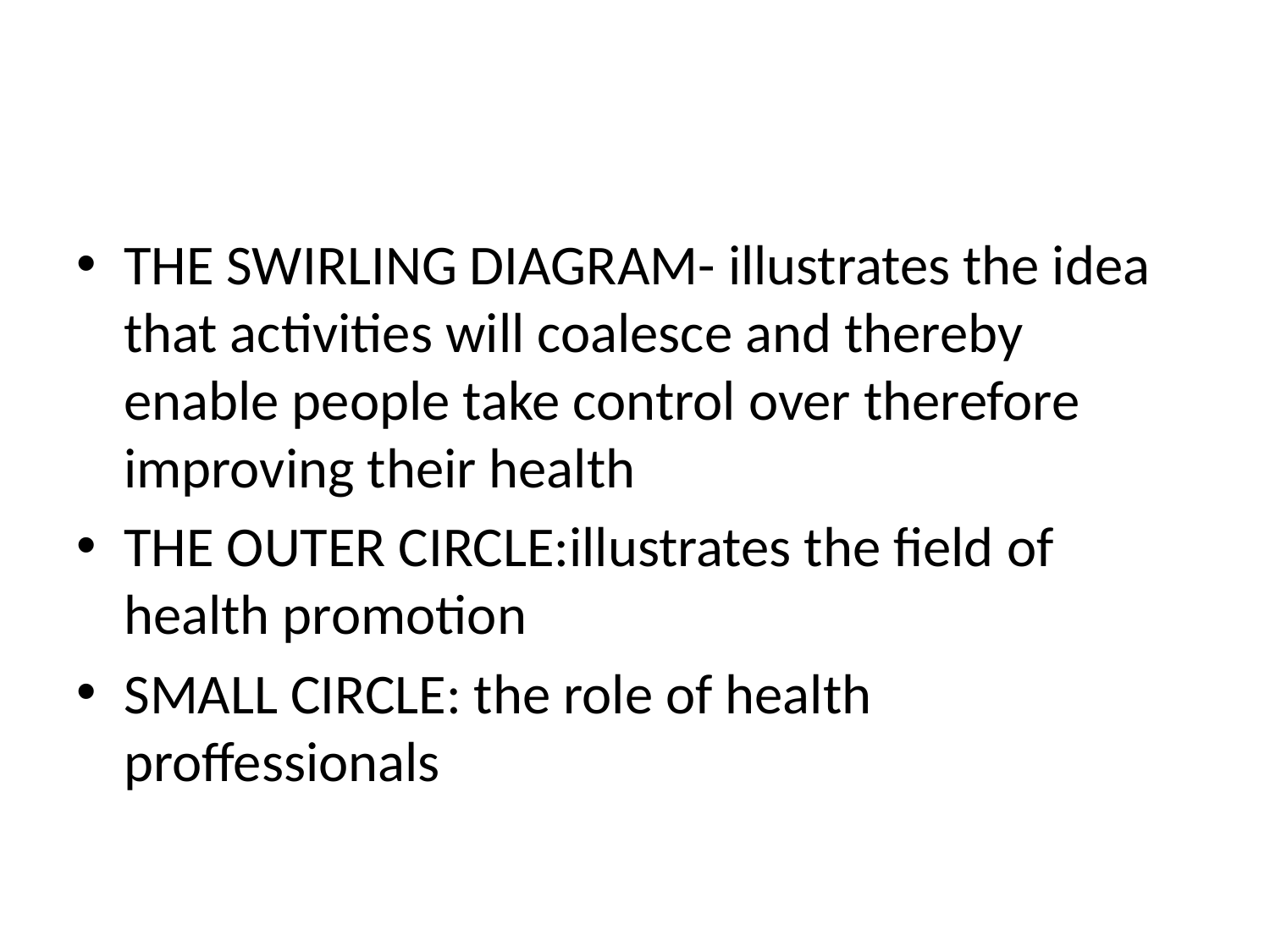

#
THE SWIRLING DIAGRAM- illustrates the idea that activities will coalesce and thereby  enable people take control over therefore improving their health
THE OUTER CIRCLE:illustrates the field of health promotion
SMALL CIRCLE: the role of health proffessionals